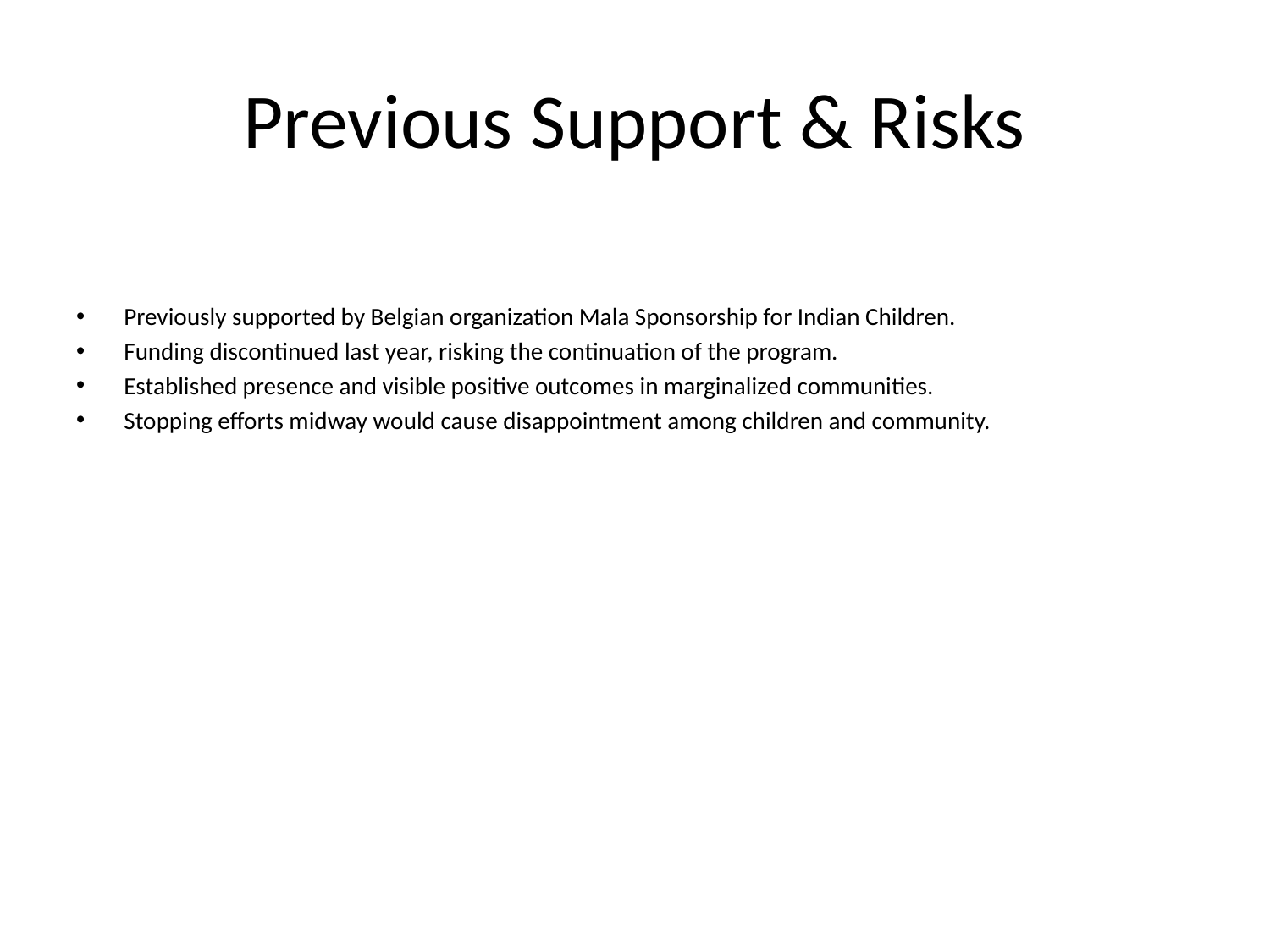

# Previous Support & Risks

Previously supported by Belgian organization Mala Sponsorship for Indian Children.
Funding discontinued last year, risking the continuation of the program.
Established presence and visible positive outcomes in marginalized communities.
Stopping efforts midway would cause disappointment among children and community.